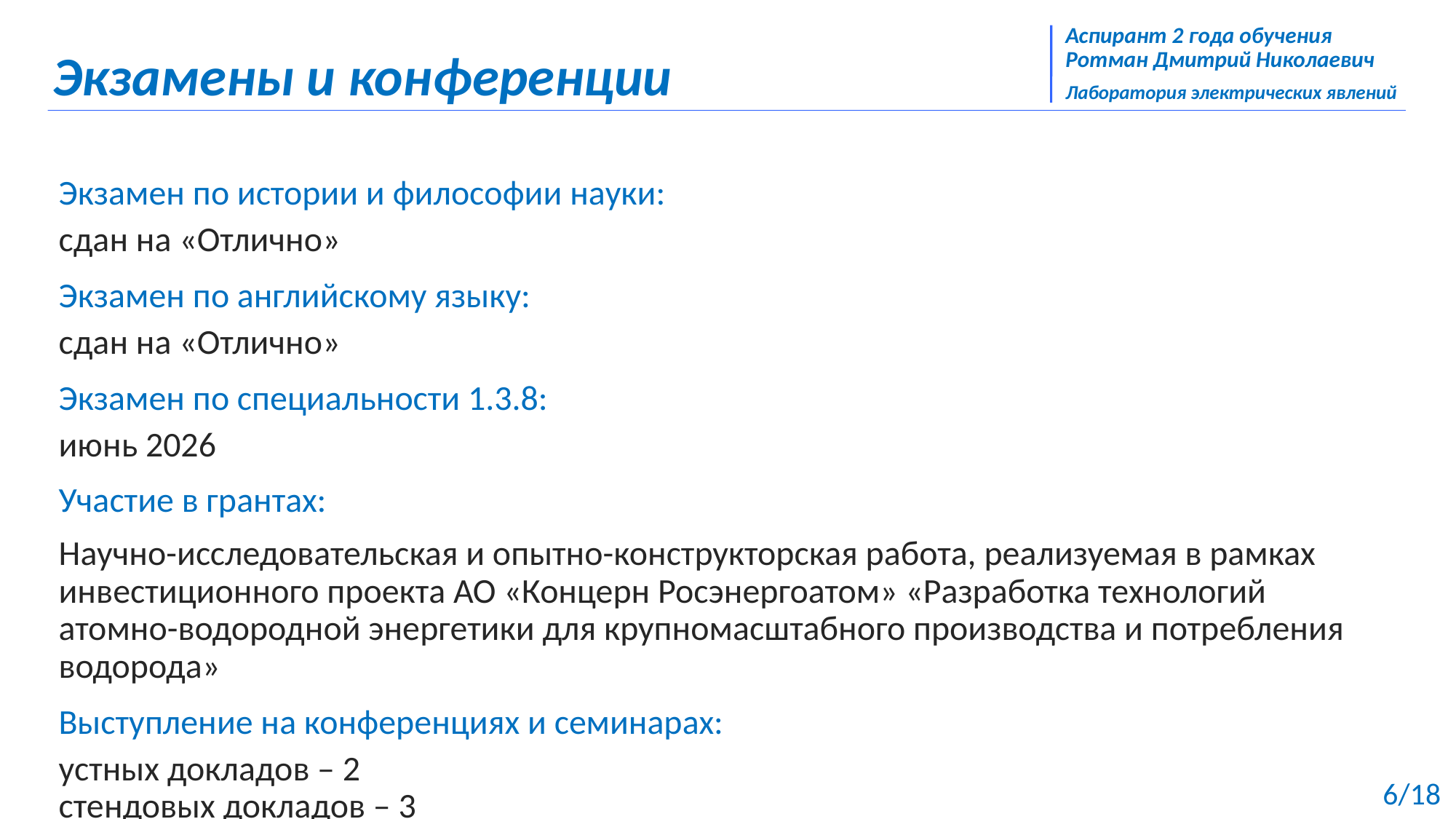

# Аспирант 2 года обучения Ротман Дмитрий Николаевич . Лаборатория электрических явлений
Экзамены и конференции

Экзамен по истории и философии науки:
сдан на «Отлично»
Экзамен по английскому языку:
сдан на «Отлично»
Экзамен по специальности 1.3.8:
июнь 2026
Участие в грантах:
Научно-исследовательская и опытно-конструкторская работа, реализуемая в рамках инвестиционного проекта АО «Концерн Росэнергоатом» «Разработка технологий атомно-водородной энергетики для крупномасштабного производства и потребления водорода»
Выступление на конференциях и семинарах:
устных докладов – 2
стендовых докладов – 3
6/18